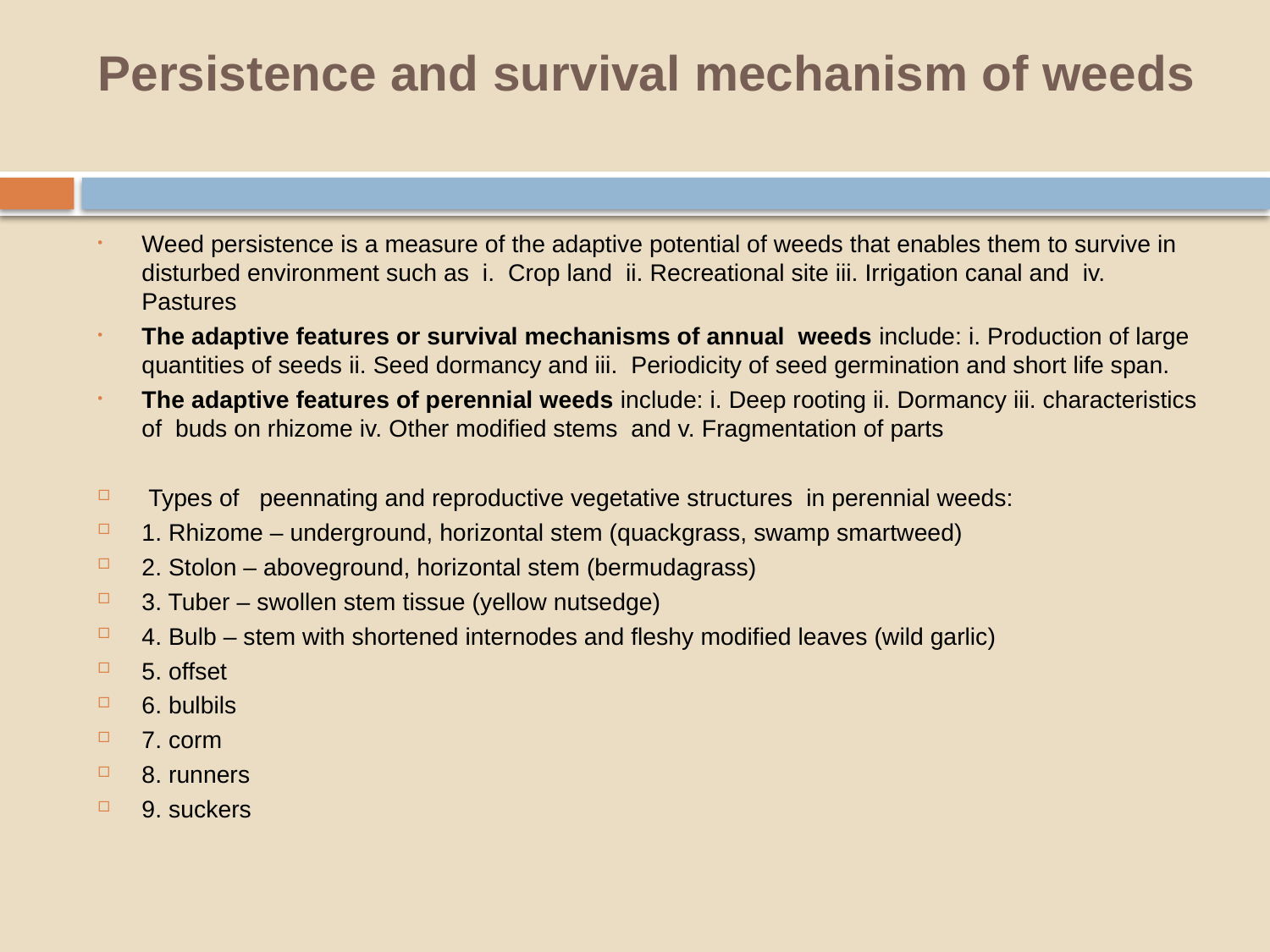

# Persistence and survival mechanism of weeds
Weed persistence is a measure of the adaptive potential of weeds that enables them to survive in disturbed environment such as  i.  Crop land  ii. Recreational site iii. Irrigation canal and  iv. Pastures
The adaptive features or survival mechanisms of annual  weeds include: i. Production of large quantities of seeds ii. Seed dormancy and iii.  Periodicity of seed germination and short life span.
The adaptive features of perennial weeds include: i. Deep rooting ii. Dormancy iii. characteristics of  buds on rhizome iv. Other modified stems  and v. Fragmentation of parts

 Types of   peennating and reproductive vegetative structures  in perennial weeds:
1. Rhizome – underground, horizontal stem (quackgrass, swamp smartweed)
2. Stolon – aboveground, horizontal stem (bermudagrass)
3. Tuber – swollen stem tissue (yellow nutsedge)
4. Bulb – stem with shortened internodes and fleshy modified leaves (wild garlic)
5. offset
6. bulbils
7. corm
8. runners
9. suckers